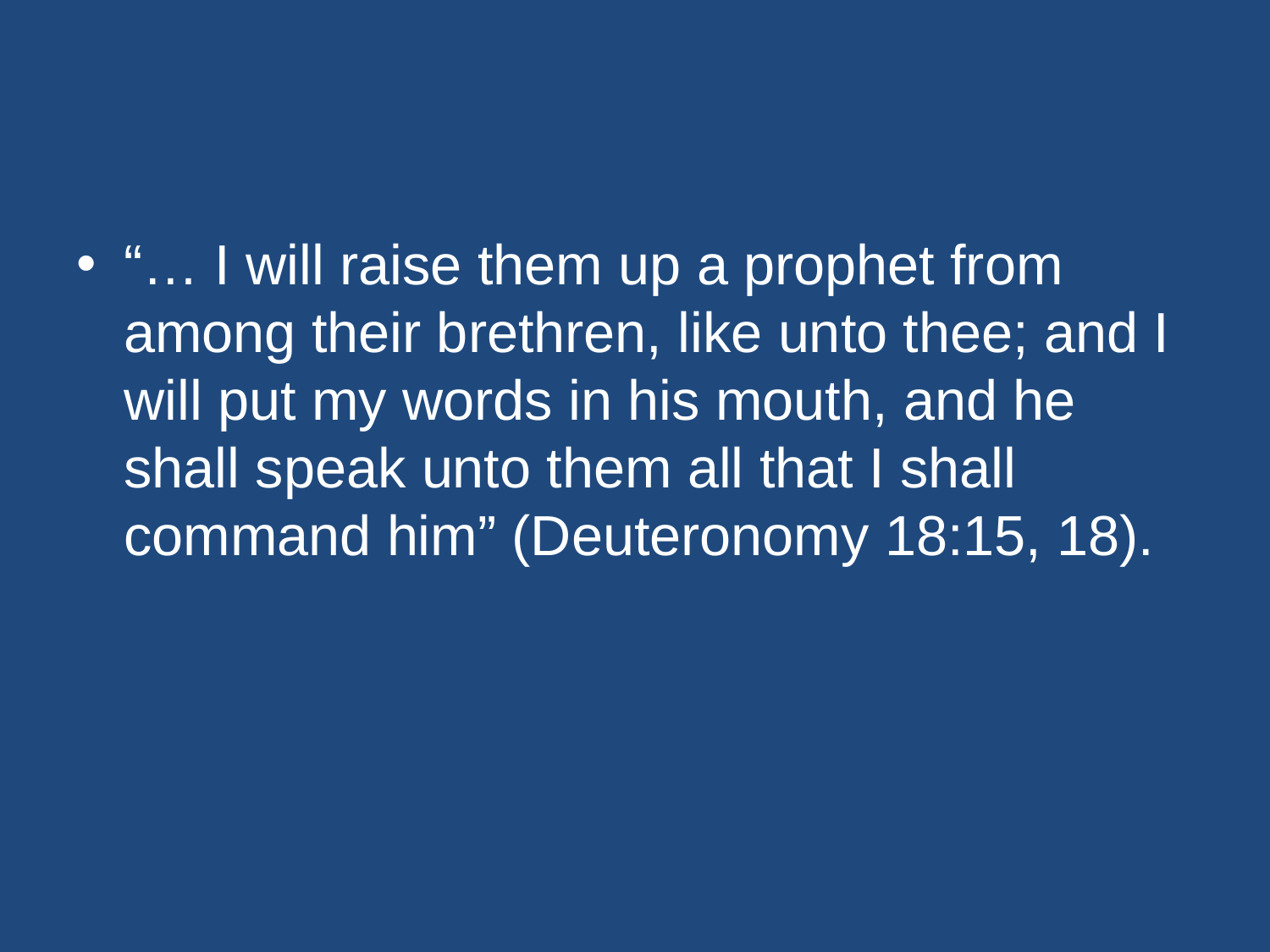

#
“… I will raise them up a prophet from among their brethren, like unto thee; and I will put my words in his mouth, and he shall speak unto them all that I shall command him” (Deuteronomy 18:15, 18).